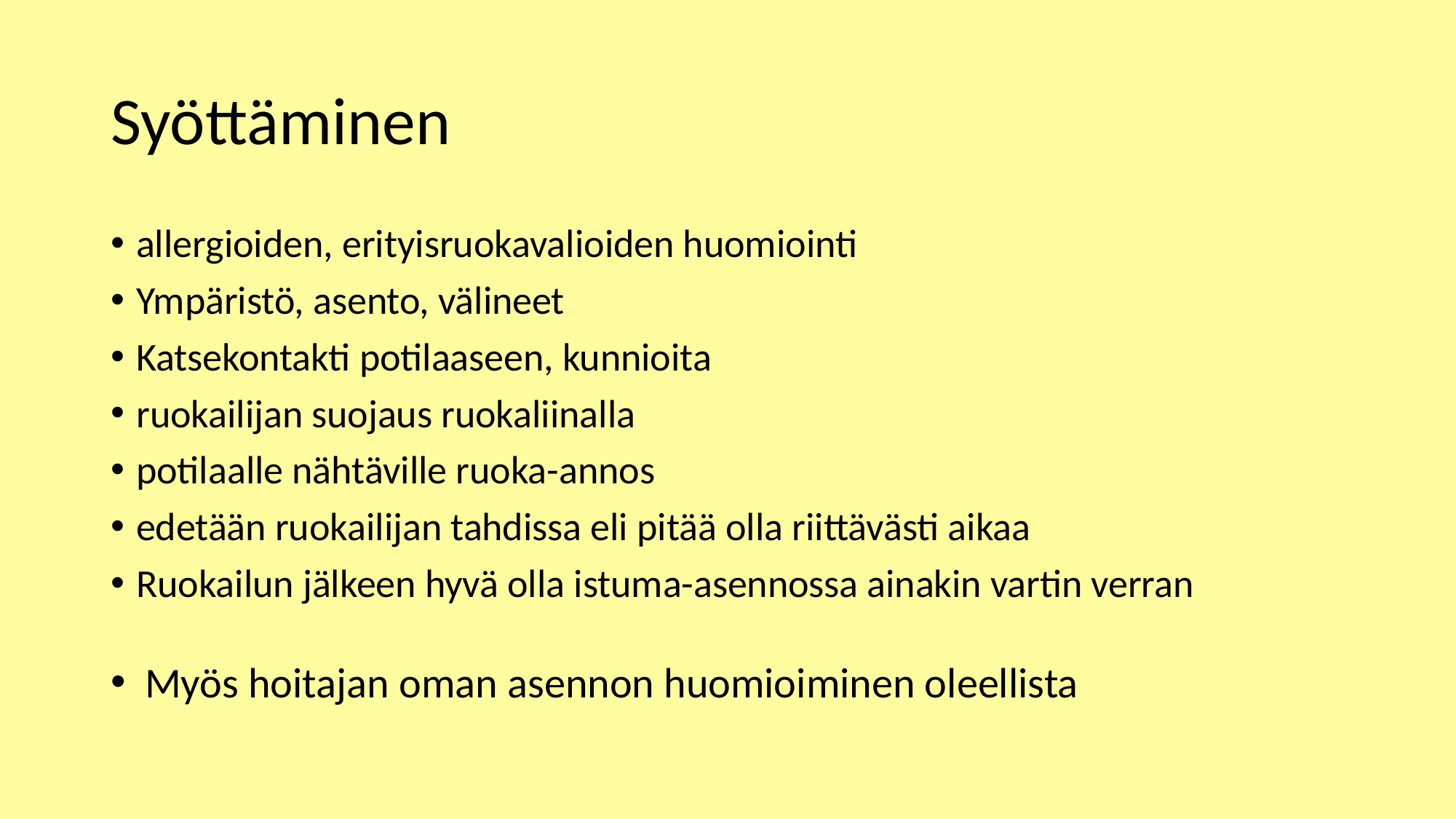

# Syöttäminen
allergioiden, erityisruokavalioiden huomiointi
Ympäristö, asento, välineet
Katsekontakti potilaaseen, kunnioita
ruokailijan suojaus ruokaliinalla
potilaalle nähtäville ruoka-annos
edetään ruokailijan tahdissa eli pitää olla riittävästi aikaa
Ruokailun jälkeen hyvä olla istuma-asennossa ainakin vartin verran

Myös hoitajan oman asennon huomioiminen oleellista